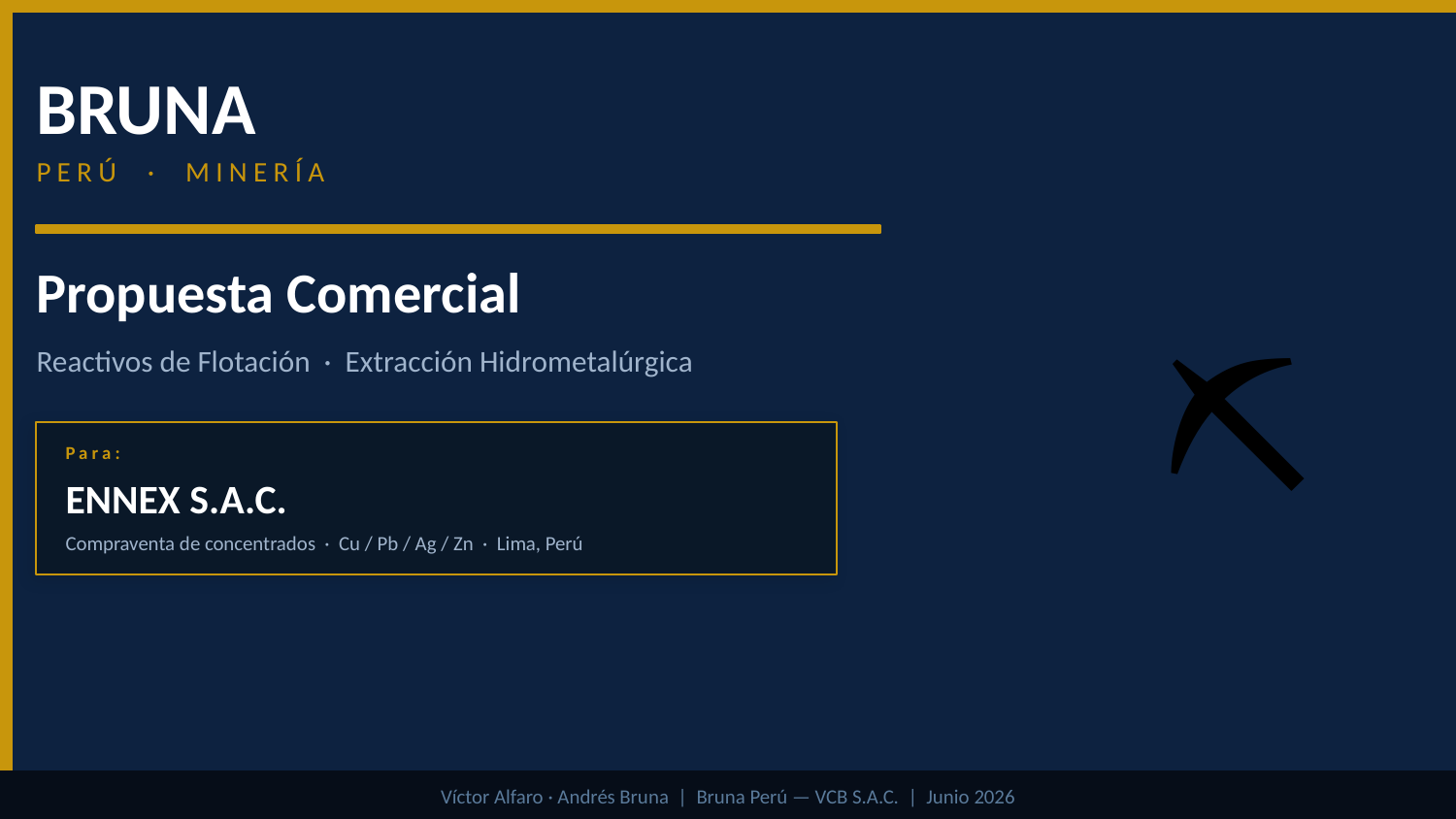

BRUNA
PERÚ  ·  MINERÍA

Propuesta Comercial
⛏️
Reactivos de Flotación  ·  Extracción Hidrometalúrgica

Para:
ENNEX S.A.C.
Compraventa de concentrados  ·  Cu / Pb / Ag / Zn  ·  Lima, Perú

Víctor Alfaro · Andrés Bruna  |  Bruna Perú — VCB S.A.C.  |  Junio 2026